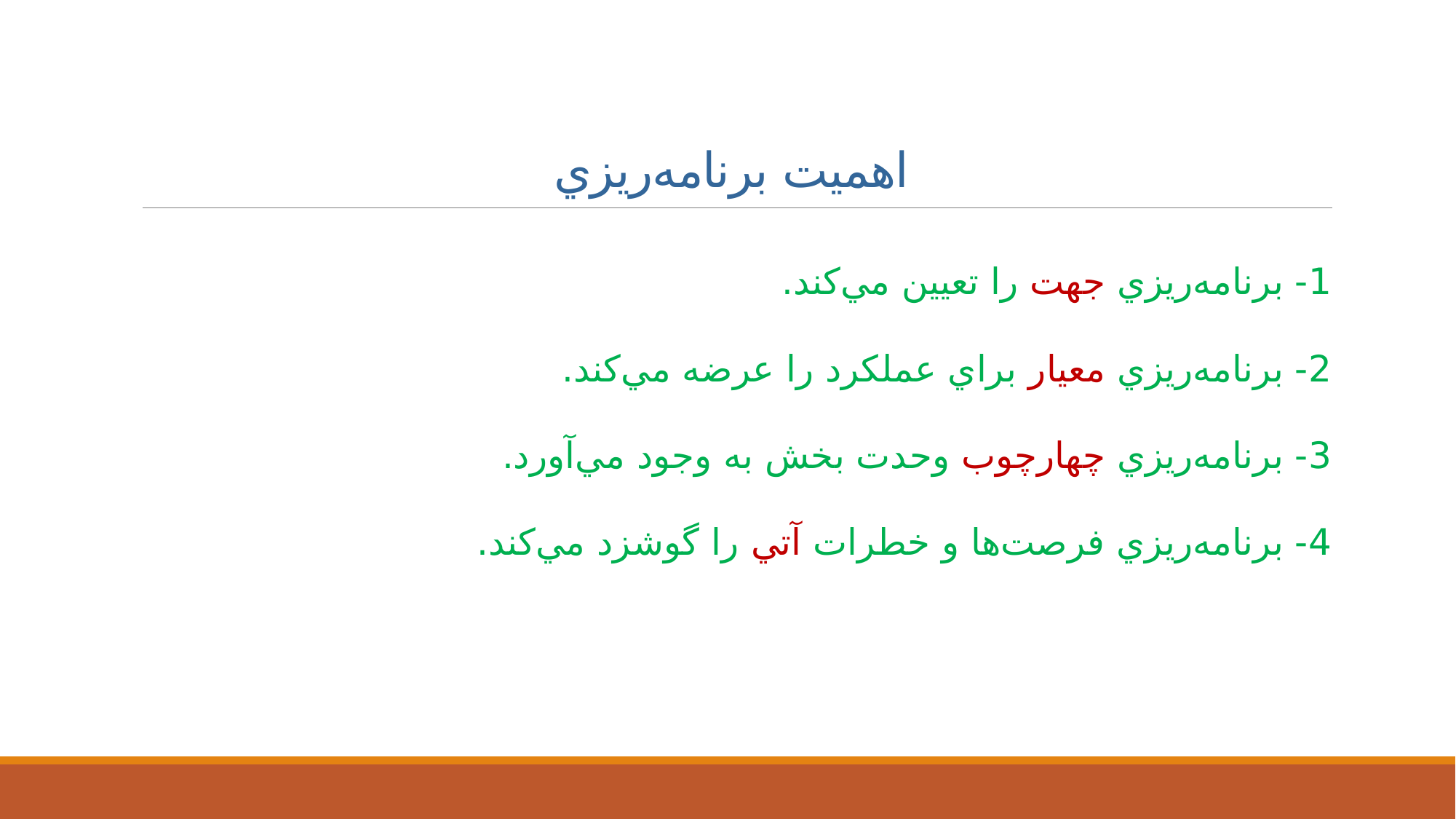

# اهميت برنامه‌ريزي
1- برنامه‌ريزي جهت را تعيين مي‌كند.
2- برنامه‌ريزي معيار براي عملكرد را عرضه مي‌كند.
3- برنامه‌ريزي چهارچوب وحدت بخش به وجود مي‌آورد.
4- برنامه‌ريزي فرصت‌ها و خطرات آتي را گوشزد مي‌كند.